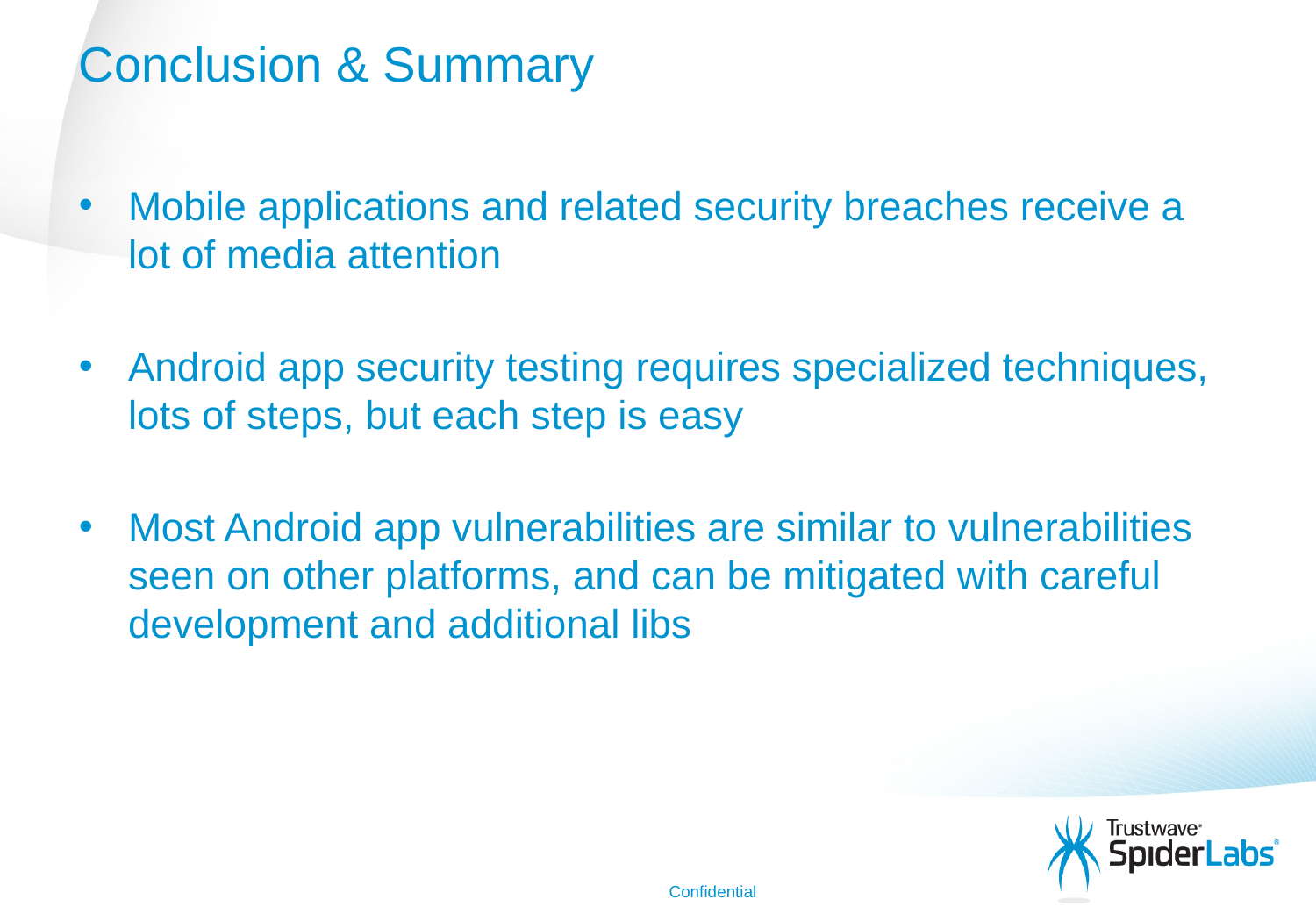

# Conclusion & Summary
Mobile applications and related security breaches receive a lot of media attention

Android app security testing requires specialized techniques, lots of steps, but each step is easy

Most Android app vulnerabilities are similar to vulnerabilities seen on other platforms, and can be mitigated with careful development and additional libs